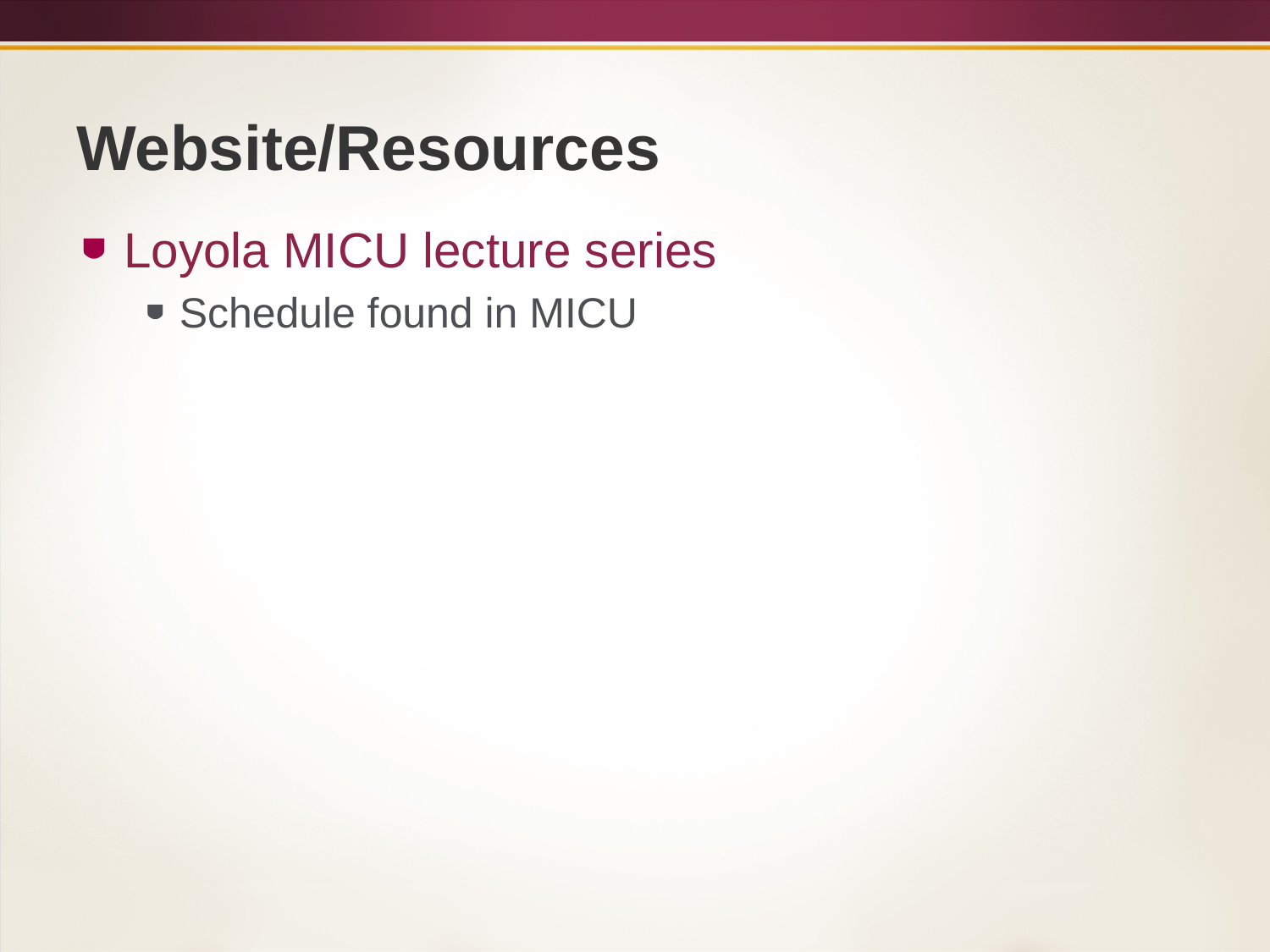

# Website/Resources
Loyola MICU lecture series
Schedule found in MICU